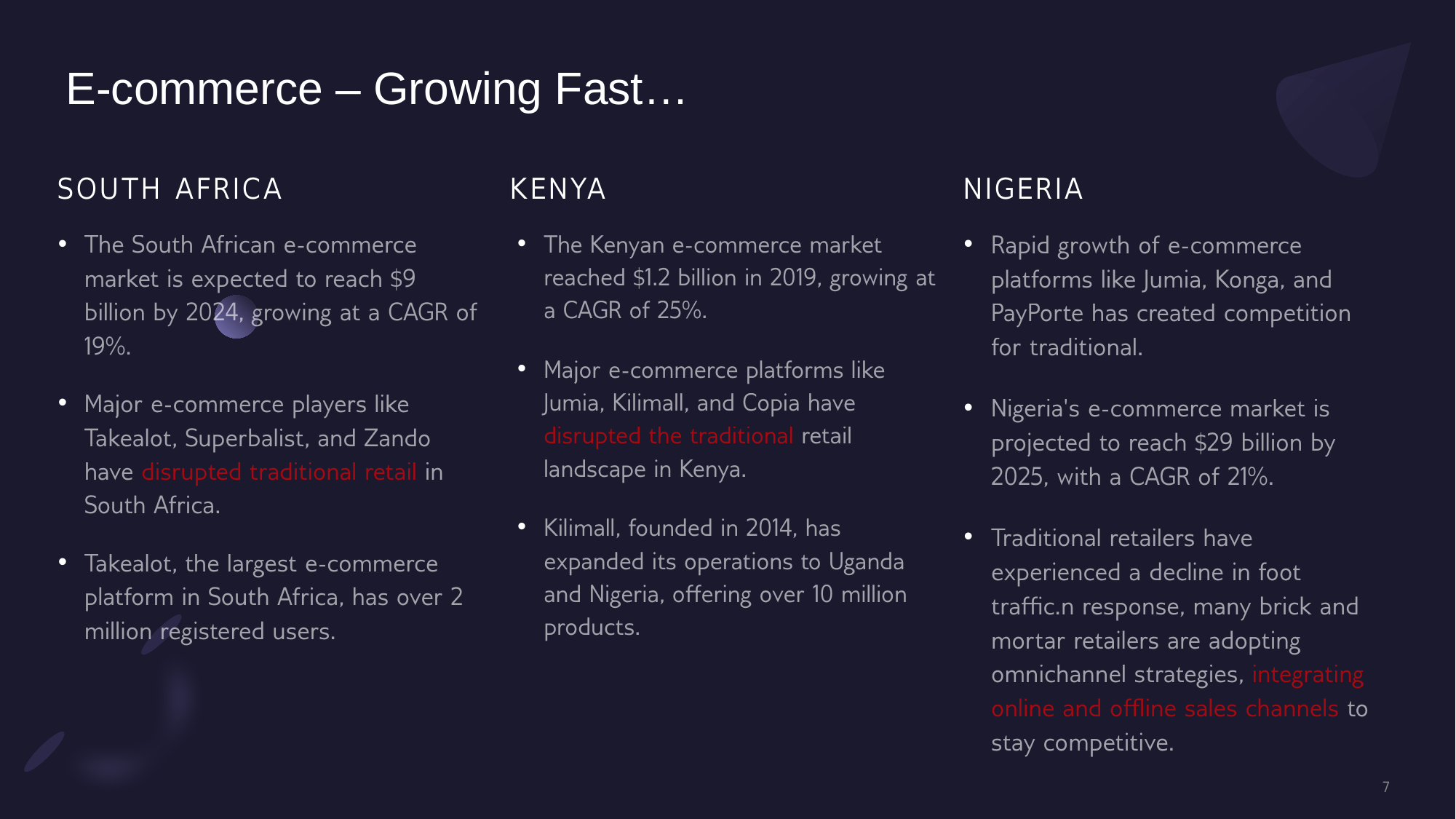

# E-commerce – Growing Fast…
SOUTH AFRICA
KENYA
NIGERIA
The South African e-commerce market is expected to reach $9 billion by 2024, growing at a CAGR of 19%.
Major e-commerce players like Takealot, Superbalist, and Zando have disrupted traditional retail in South Africa.
Takealot, the largest e-commerce platform in South Africa, has over 2 million registered users.
The Kenyan e-commerce market reached $1.2 billion in 2019, growing at a CAGR of 25%.
Major e-commerce platforms like Jumia, Kilimall, and Copia have disrupted the traditional retail landscape in Kenya.
Kilimall, founded in 2014, has expanded its operations to Uganda and Nigeria, offering over 10 million products.
Rapid growth of e-commerce platforms like Jumia, Konga, and PayPorte has created competition for traditional.
Nigeria's e-commerce market is projected to reach $29 billion by 2025, with a CAGR of 21%.
Traditional retailers have experienced a decline in foot traffic.n response, many brick and mortar retailers are adopting omnichannel strategies, integrating online and offline sales channels to stay competitive.
7